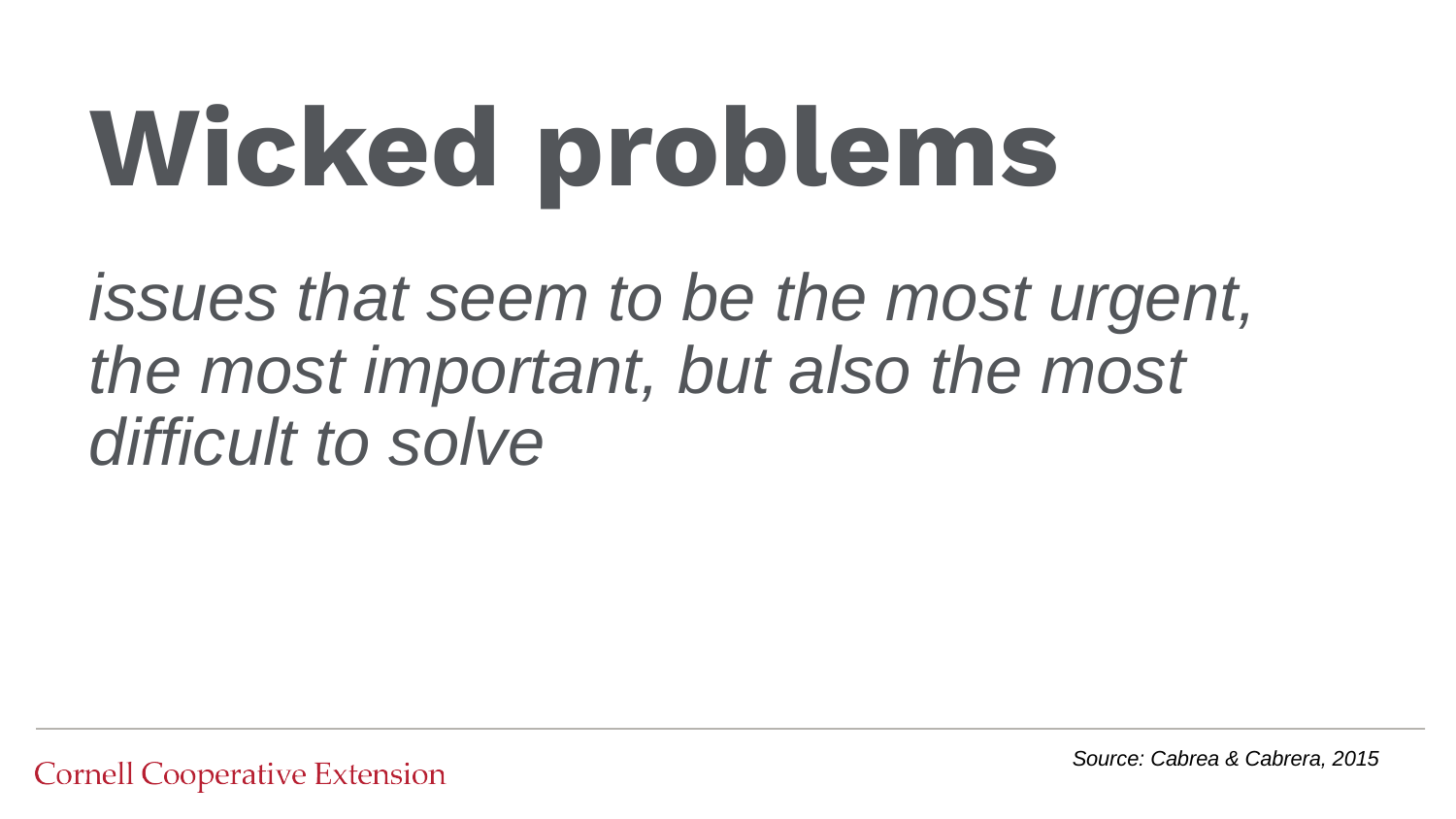

# Wicked problems
issues that seem to be the most urgent, the most important, but also the most difficult to solve
Source: Cabrea & Cabrera, 2015